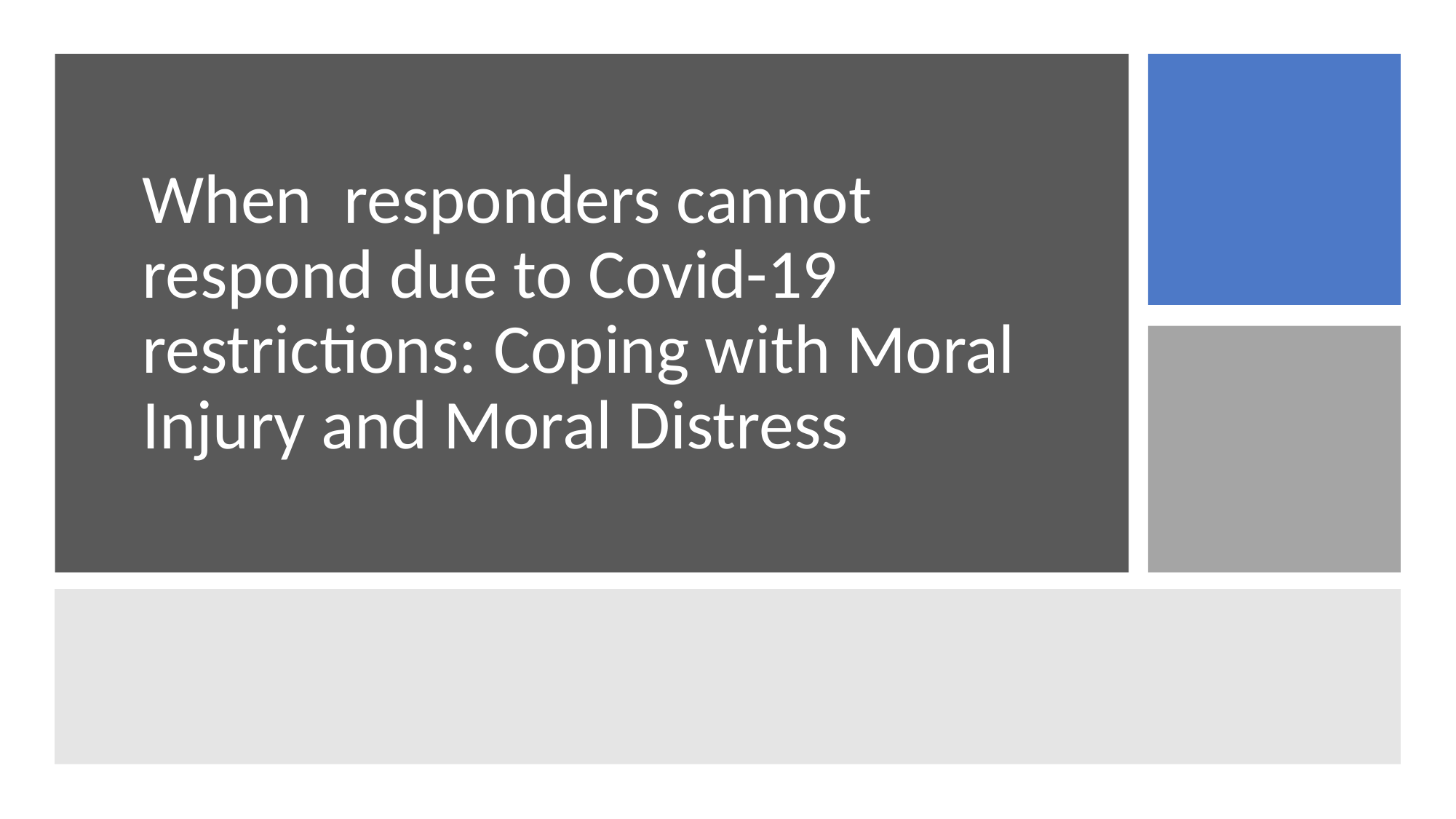

# When  responders cannot respond due to Covid-19 restrictions: Coping with Moral Injury and Moral Distress